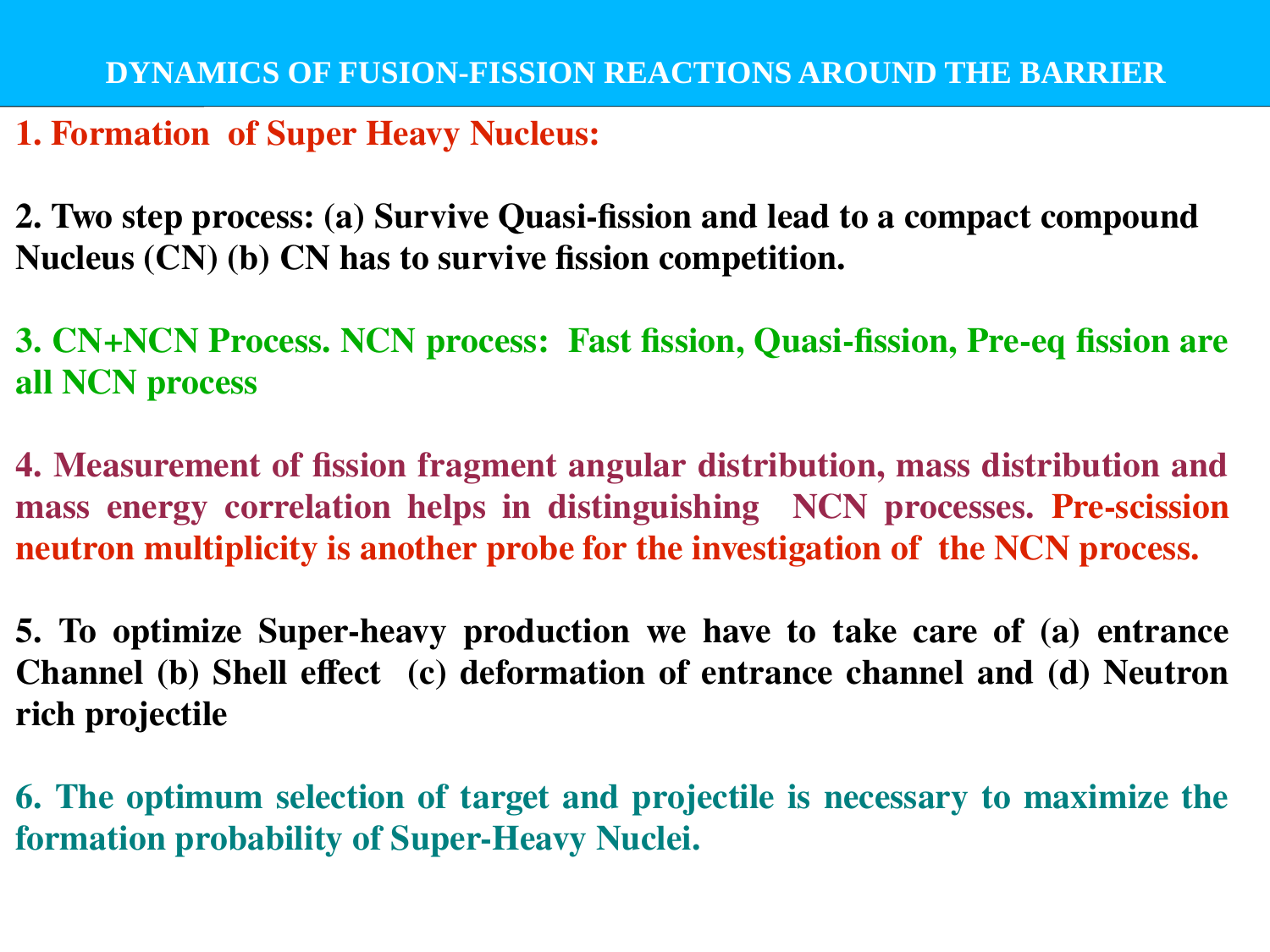

DYNAMICS OF FUSION-FISSION REACTIONS AROUND
THE BARRIER
DYNAMICS OF FUSION-FISSION REACTIONS AROUND THE BARRIER
1. Formation  of Super Heavy Nucleus:

2. Two step process: (a) Survive Quasi-fission and lead to a compact compound Nucleus (CN) (b) CN has to survive fission competition.

3. CN+NCN Process. NCN process:  Fast fission, Quasi-fission, Pre-eq fission are all NCN process

4. Measurement of fission fragment angular distribution, mass distribution and mass energy correlation helps in distinguishing  NCN processes. Pre-scission neutron multiplicity is another probe for the investigation of  the NCN process.

5. To optimize Super-heavy production we have to take care of (a) entrance Channel (b) Shell effect  (c) deformation of entrance channel and (d) Neutron rich projectile

6. The optimum selection of target and projectile is necessary to maximize the formation probability of Super-Heavy Nuclei.